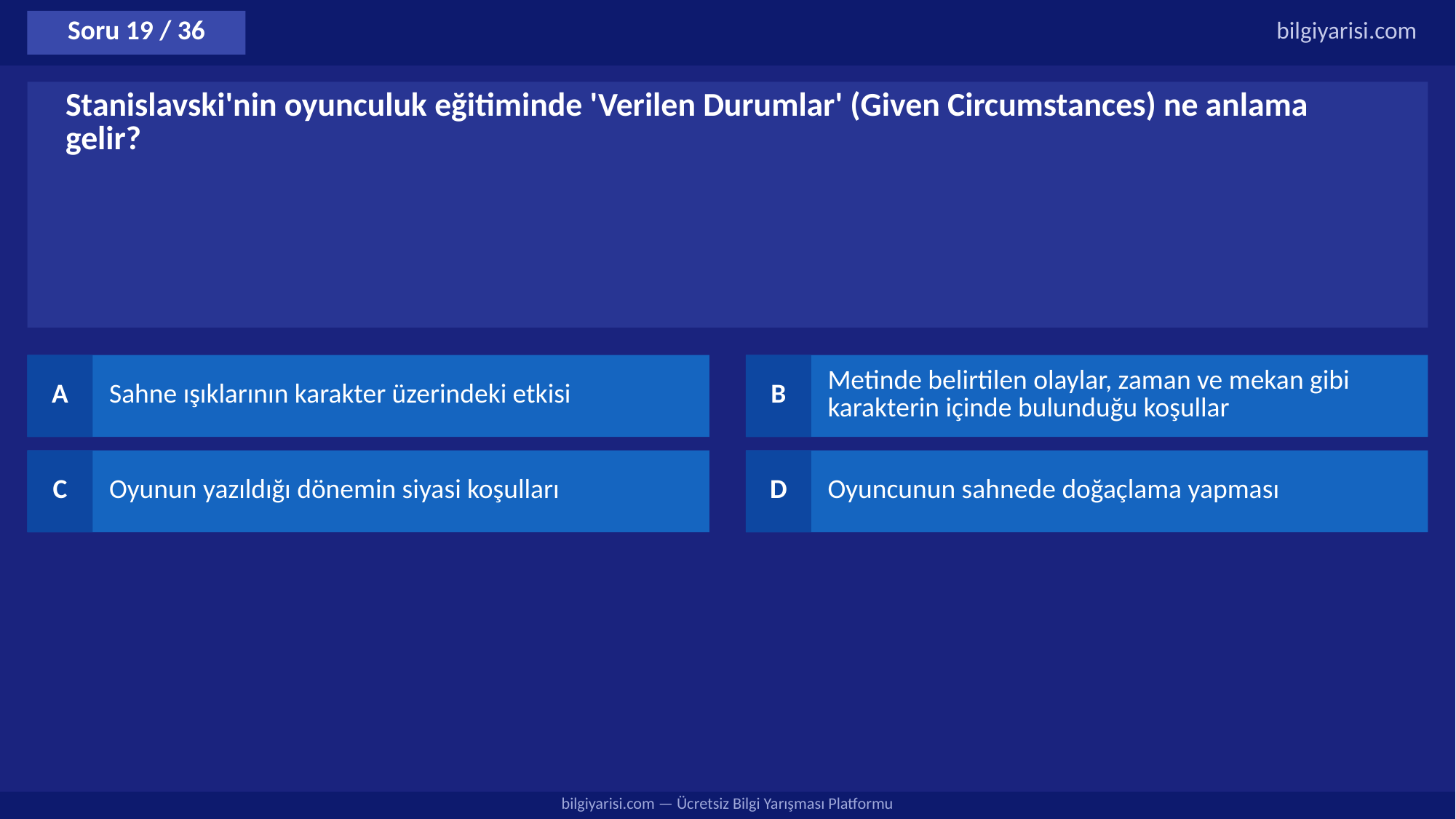

Soru 19 / 36
bilgiyarisi.com

Stanislavski'nin oyunculuk eğitiminde 'Verilen Durumlar' (Given Circumstances) ne anlama gelir?

A
Sahne ışıklarının karakter üzerindeki etkisi

B
Metinde belirtilen olaylar, zaman ve mekan gibi karakterin içinde bulunduğu koşullar

C
Oyunun yazıldığı dönemin siyasi koşulları

D
Oyuncunun sahnede doğaçlama yapması
bilgiyarisi.com — Ücretsiz Bilgi Yarışması Platformu